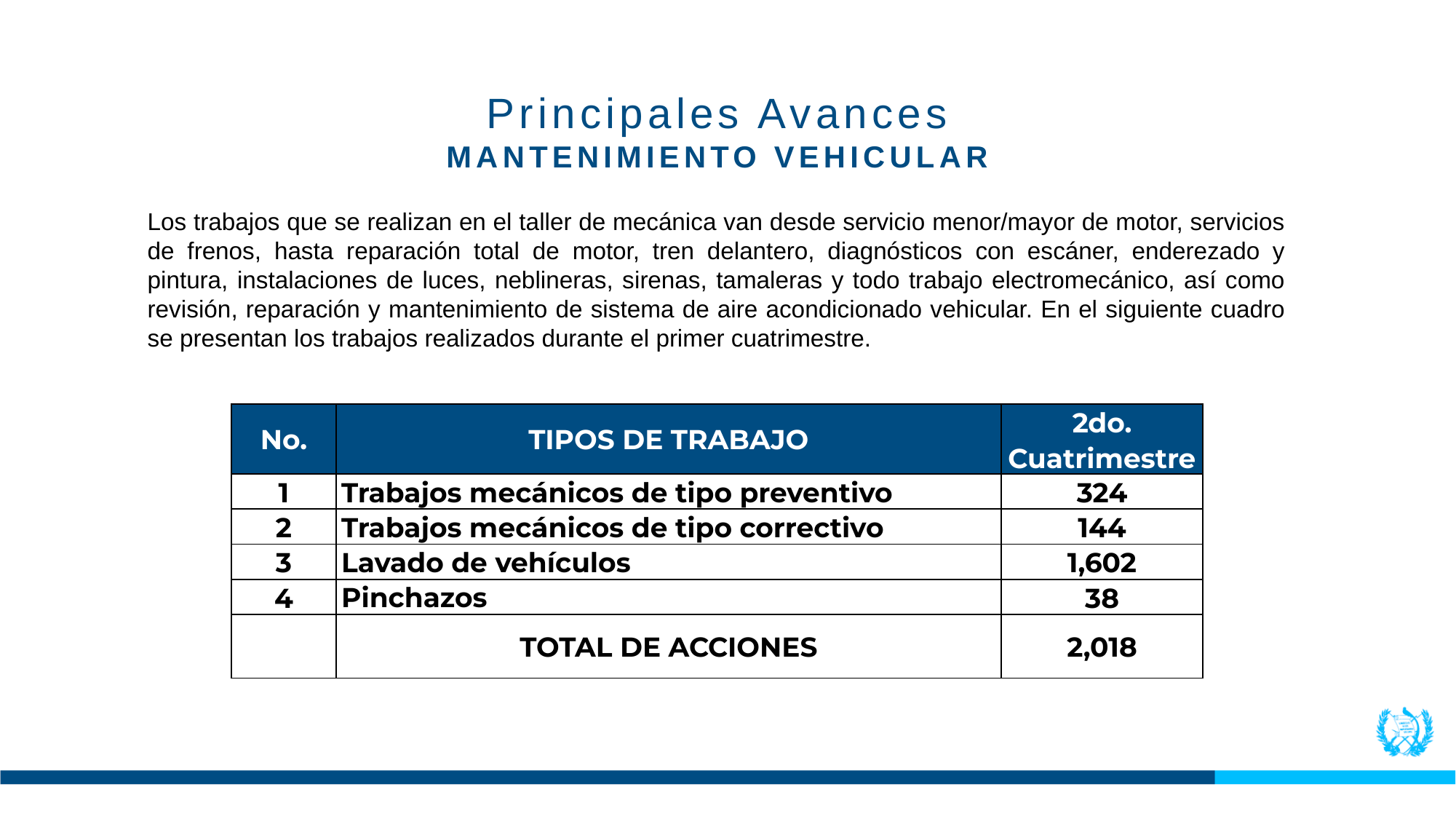

Principales Avances
MANTENIMIENTO VEHICULAR
Los trabajos que se realizan en el taller de mecánica van desde servicio menor/mayor de motor, servicios de frenos, hasta reparación total de motor, tren delantero, diagnósticos con escáner, enderezado y pintura, instalaciones de luces, neblineras, sirenas, tamaleras y todo trabajo electromecánico, así como revisión, reparación y mantenimiento de sistema de aire acondicionado vehicular. En el siguiente cuadro se presentan los trabajos realizados durante el primer cuatrimestre.

|  |  |  |
| --- | --- | --- |
| No. | TIPOS DE TRABAJO | 2do. Cuatrimestre |
| 1 | Trabajos mecánicos de tipo preventivo | 324 |
| 2 | Trabajos mecánicos de tipo correctivo | 144 |
| 3 | Lavado de vehículos | 1,602 |
| 4 | Pinchazos | 38 |
|  | TOTAL DE ACCIONES | 2,018 |
|  |  |  |